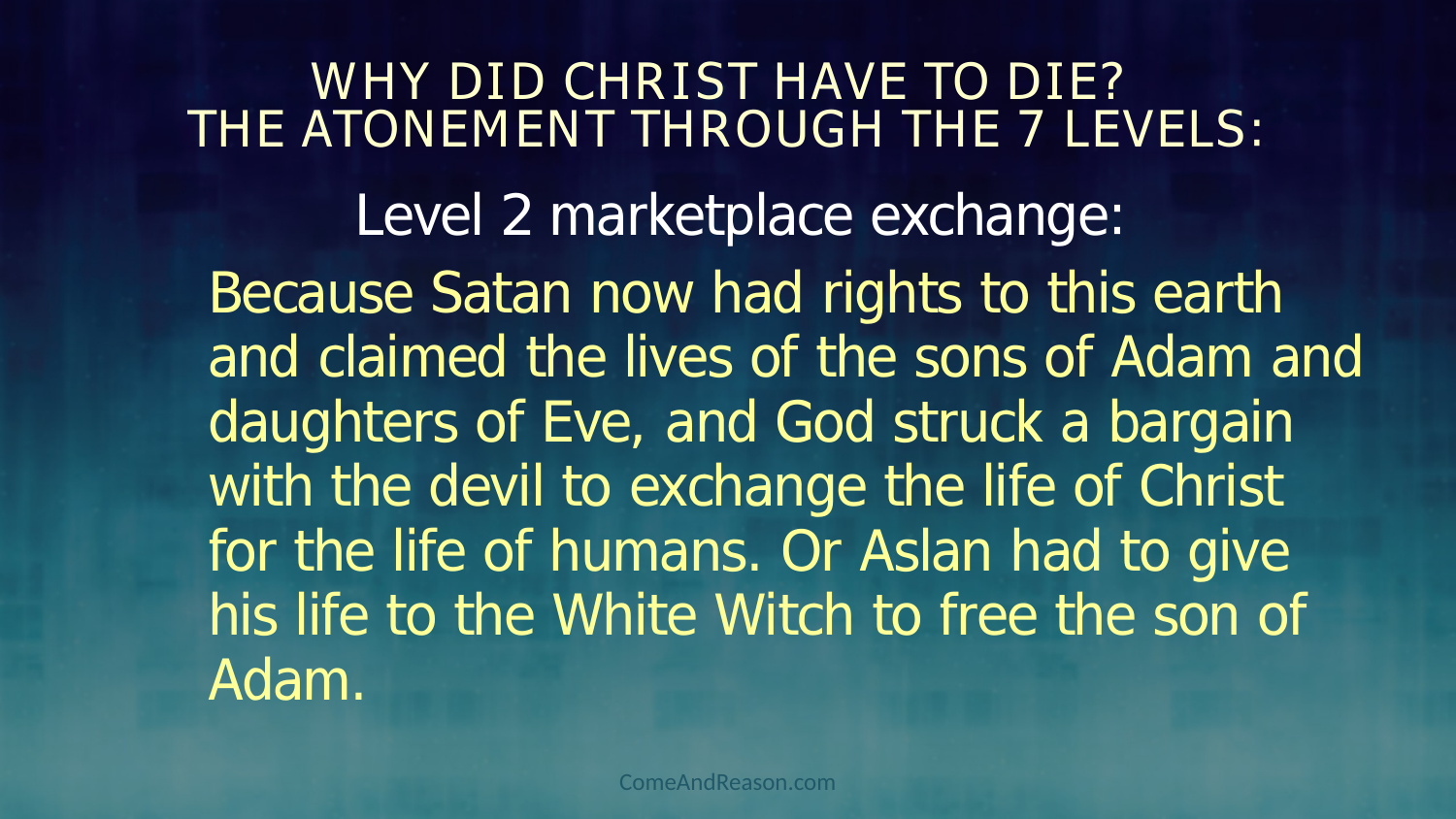

# Why Did Christ have to Die? The Atonement through the 7 levels:
Level 2 marketplace exchange:
Because Satan now had rights to this earth and claimed the lives of the sons of Adam and daughters of Eve, and God struck a bargain with the devil to exchange the life of Christ for the life of humans. Or Aslan had to give his life to the White Witch to free the son of Adam.
ComeAndReason.com